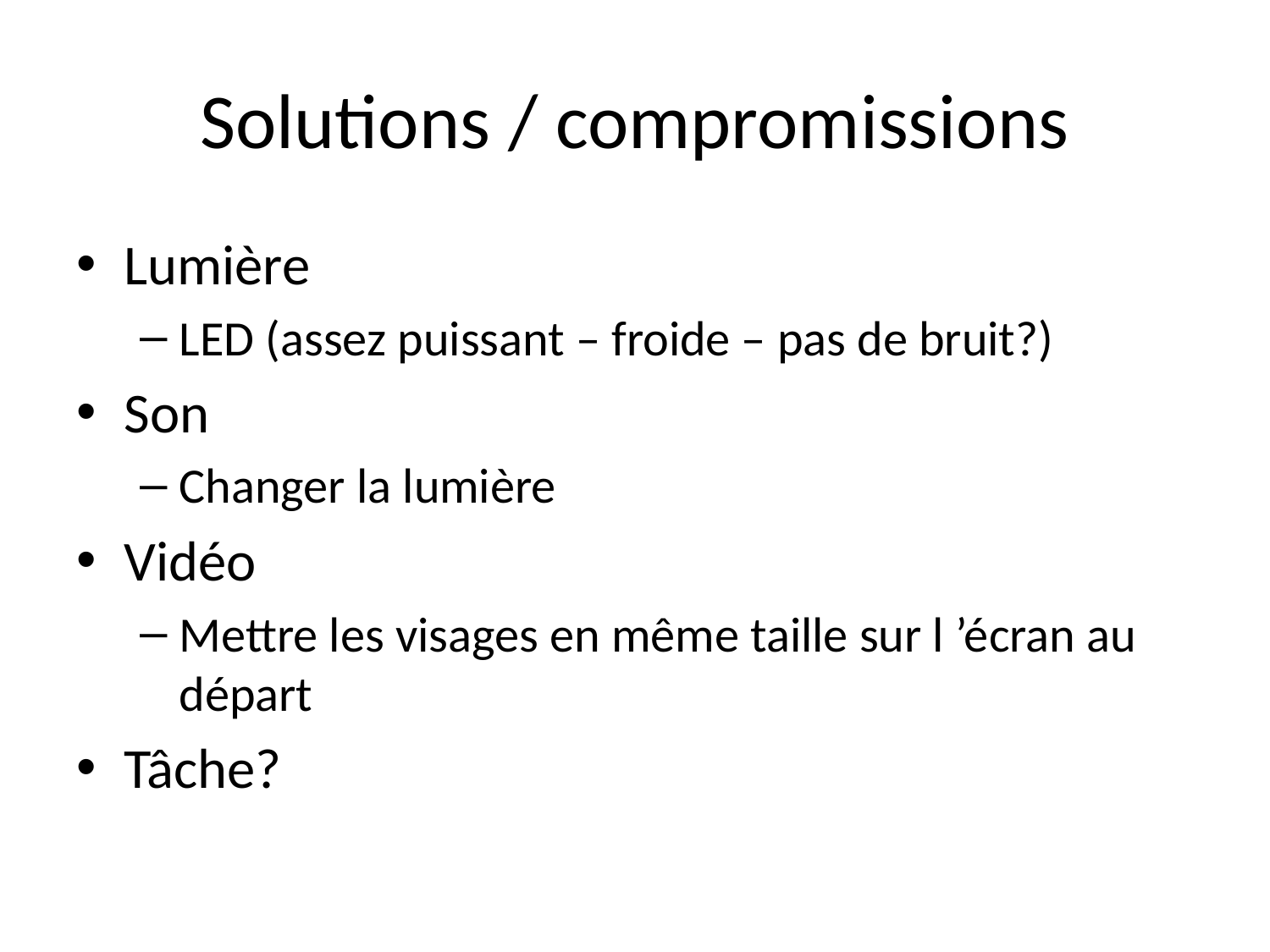

# Solutions / compromissions
Lumière
LED (assez puissant – froide – pas de bruit?)
Son
Changer la lumière
Vidéo
Mettre les visages en même taille sur l ’écran au départ
Tâche?